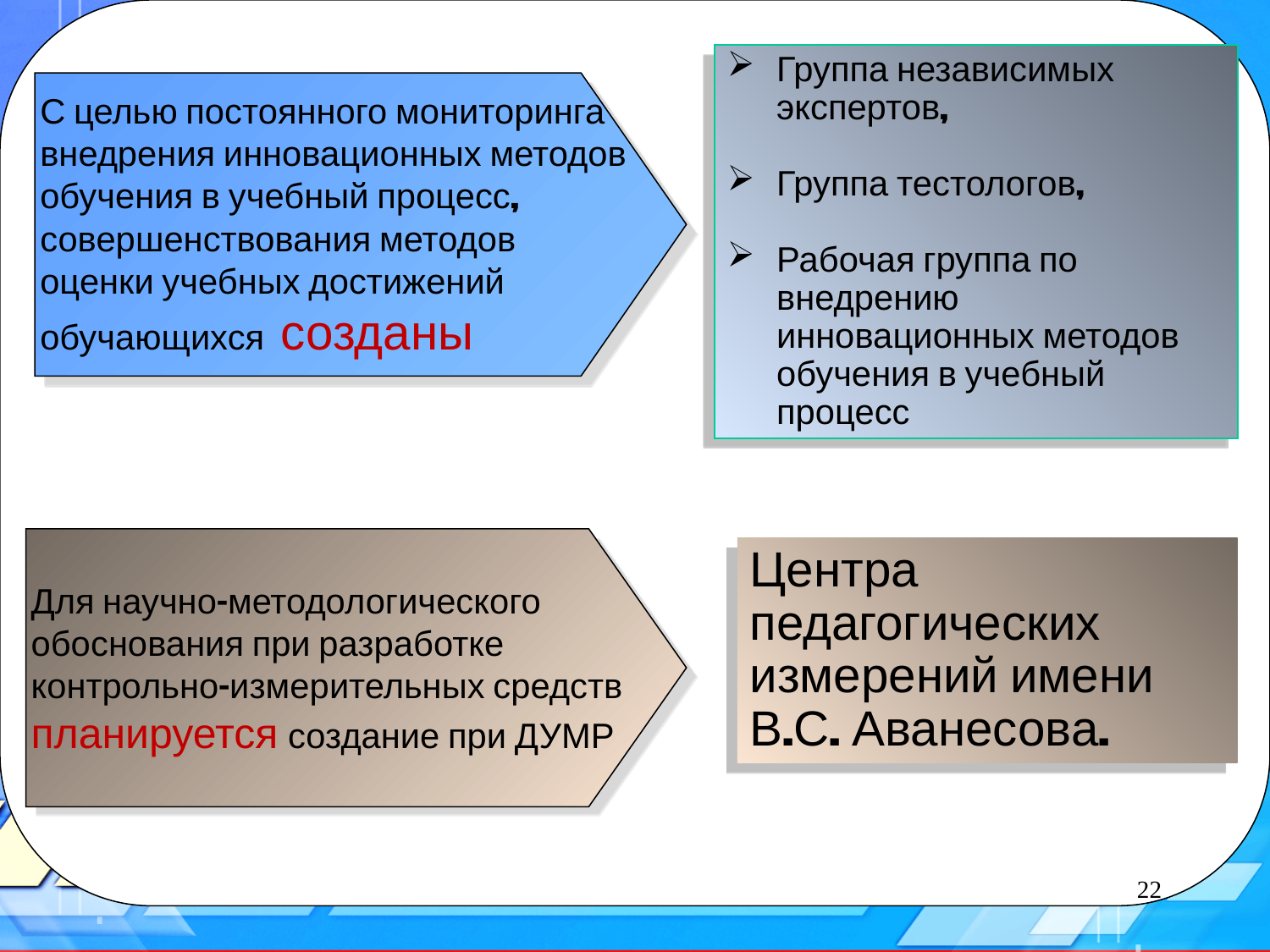

Группа независимых экспертов,

Группа тестологов,

Рабочая группа по внедрению инновационных методов обучения в учебный процесс
С целью постоянного мониторинга внедрения инновационных методов обучения в учебный процесс, совершенствования методов оценки учебных достижений обучающихся  созданы
Для научно-методологического обоснования при разработке контрольно-измерительных средств планируется создание при ДУМР
Центра педагогических измерений имени
В.С. Аванесова.
22